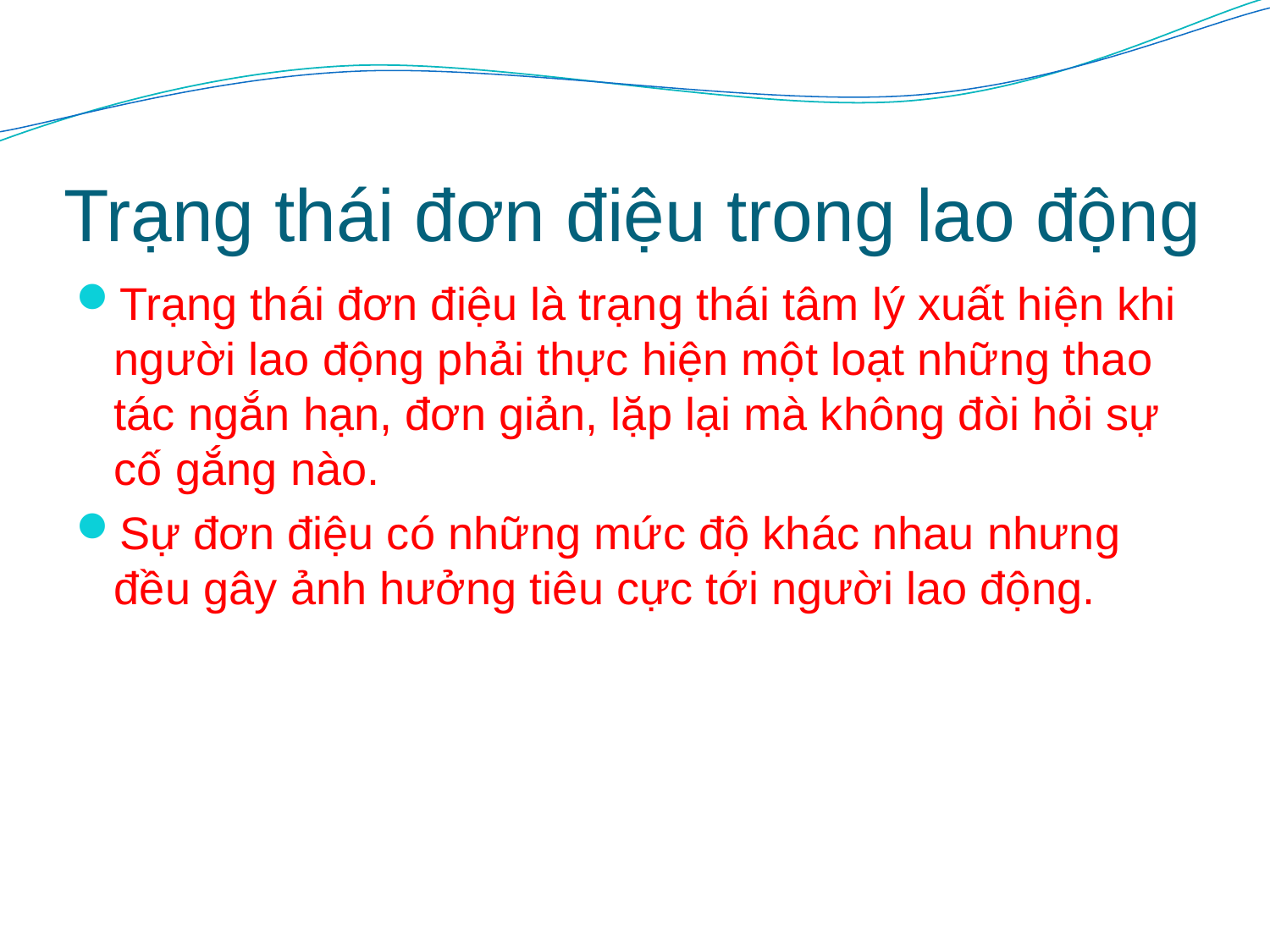

# Trạng thái đơn điệu trong lao động
Trạng thái đơn điệu là trạng thái tâm lý xuất hiện khi người lao động phải thực hiện một loạt những thao tác ngắn hạn, đơn giản, lặp lại mà không đòi hỏi sự cố gắng nào.
Sự đơn điệu có những mức độ khác nhau nhưng đều gây ảnh hưởng tiêu cực tới người lao động.